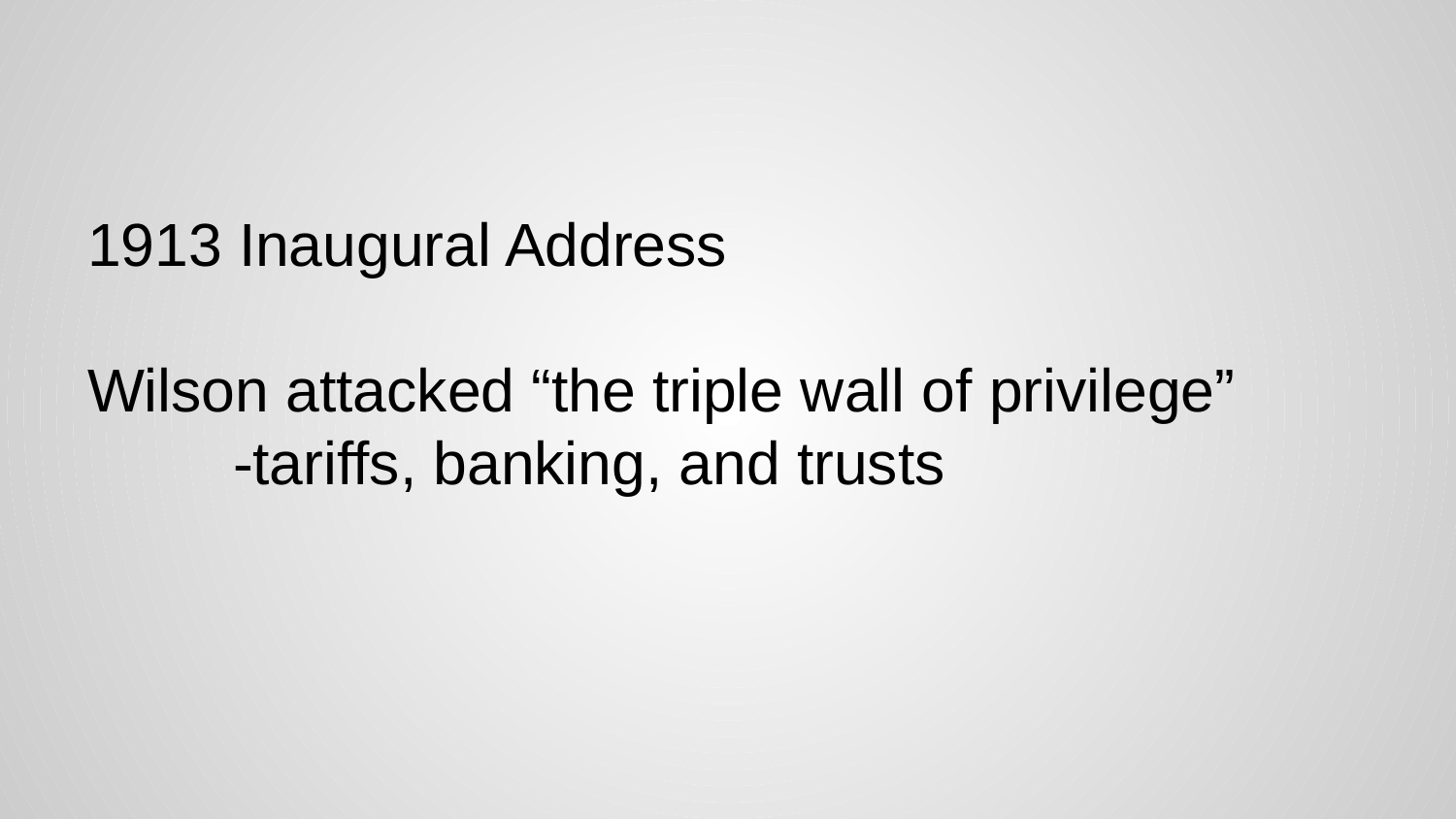

#
1913 Inaugural Address

Wilson attacked “the triple wall of privilege”
	-tariffs, banking, and trusts